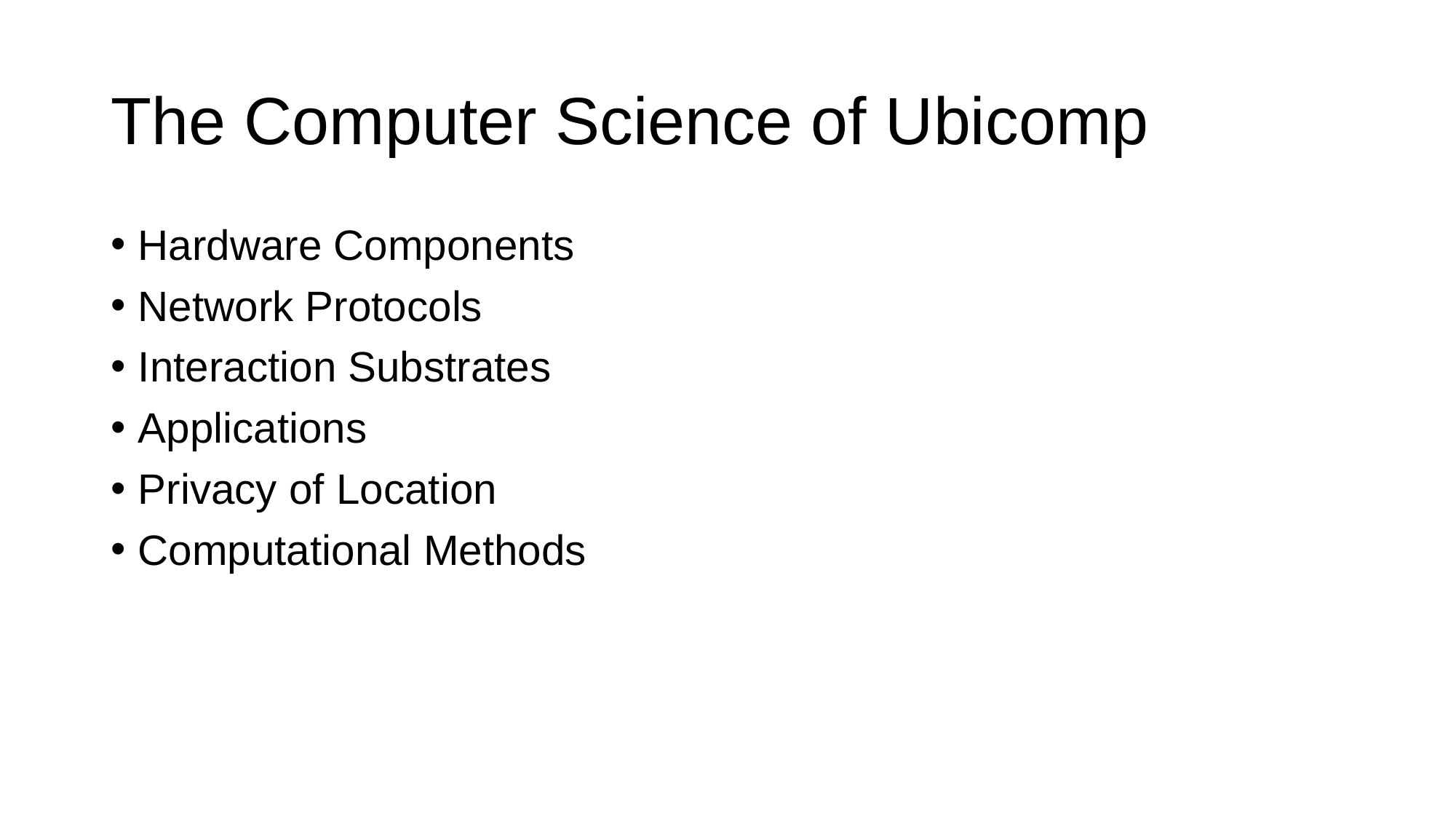

# The Computer Science of Ubicomp
Hardware Components
Network Protocols
Interaction Substrates
Applications
Privacy of Location
Computational Methods